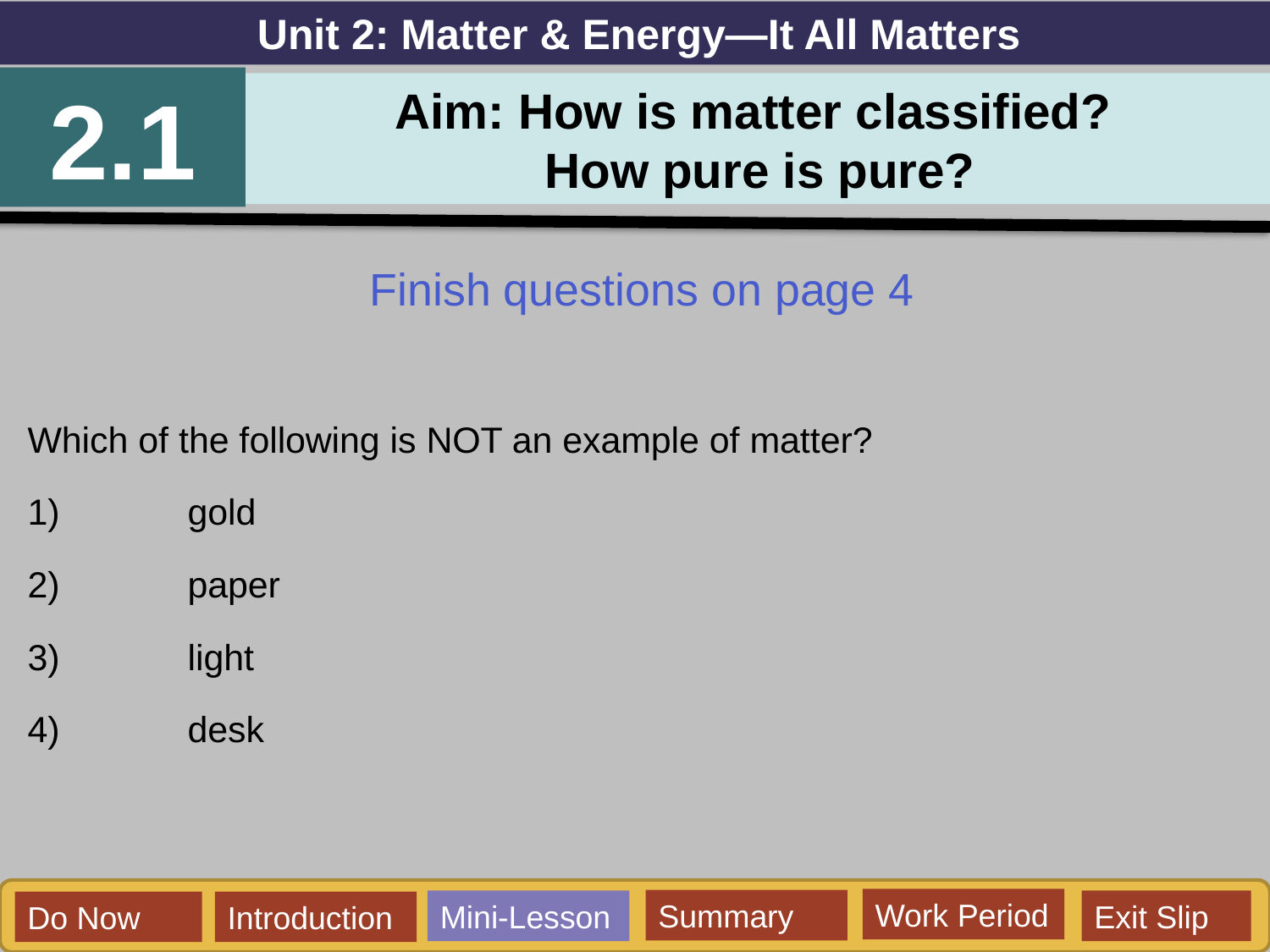

Unit 2: Matter & Energy—It All Matters
2.1
Aim: How is matter classified?
How pure is pure?

Finish questions on page 4

Which of the following is NOT an example of matter?
gold
paper
light
desk

Work Period
Summary
Mini-Lesson
Exit Slip
Do Now
Introduction